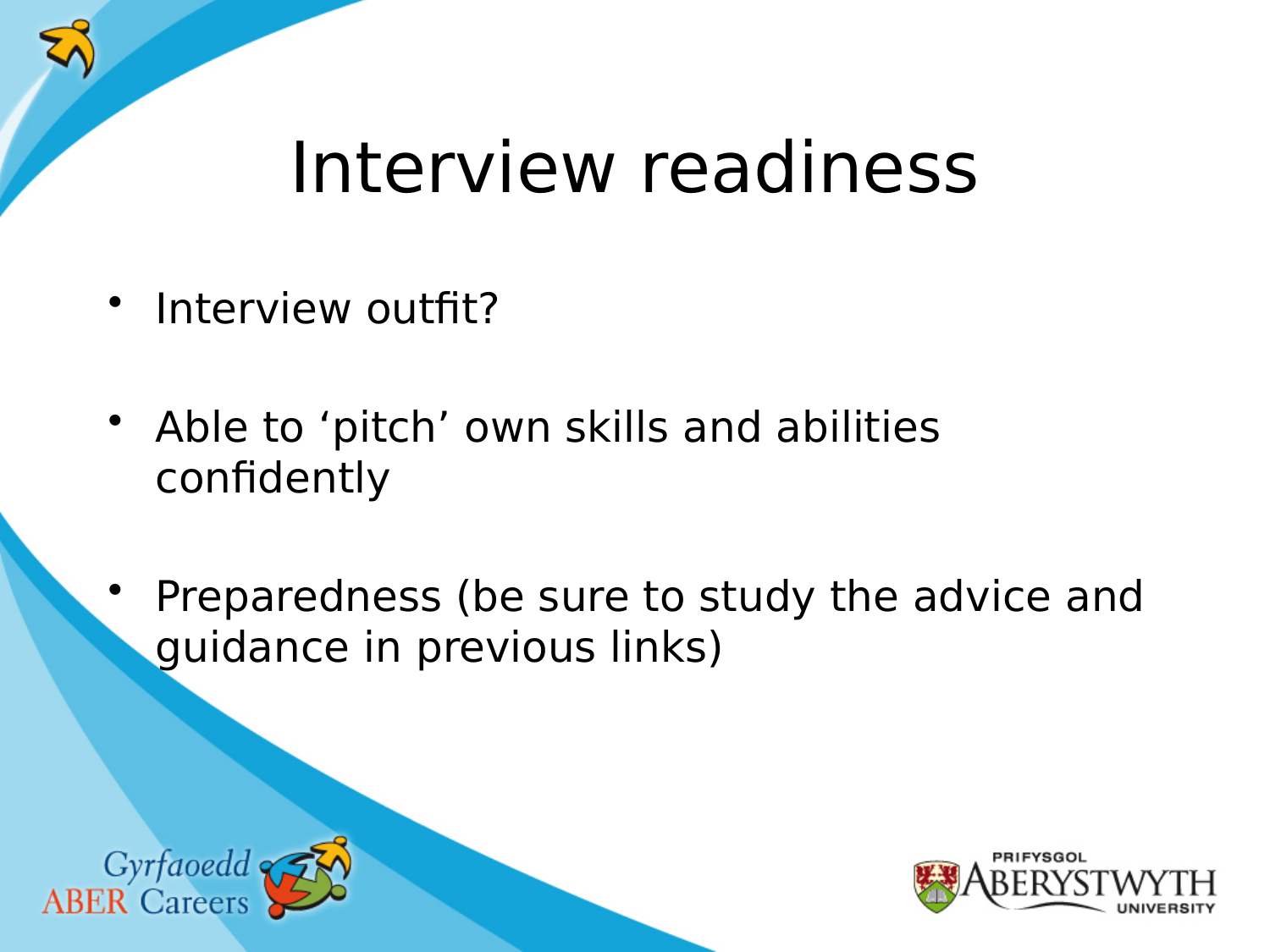

# Interview readiness
Interview outfit?

Able to ‘pitch’ own skills and abilities confidently

Preparedness (be sure to study the advice and guidance in previous links)